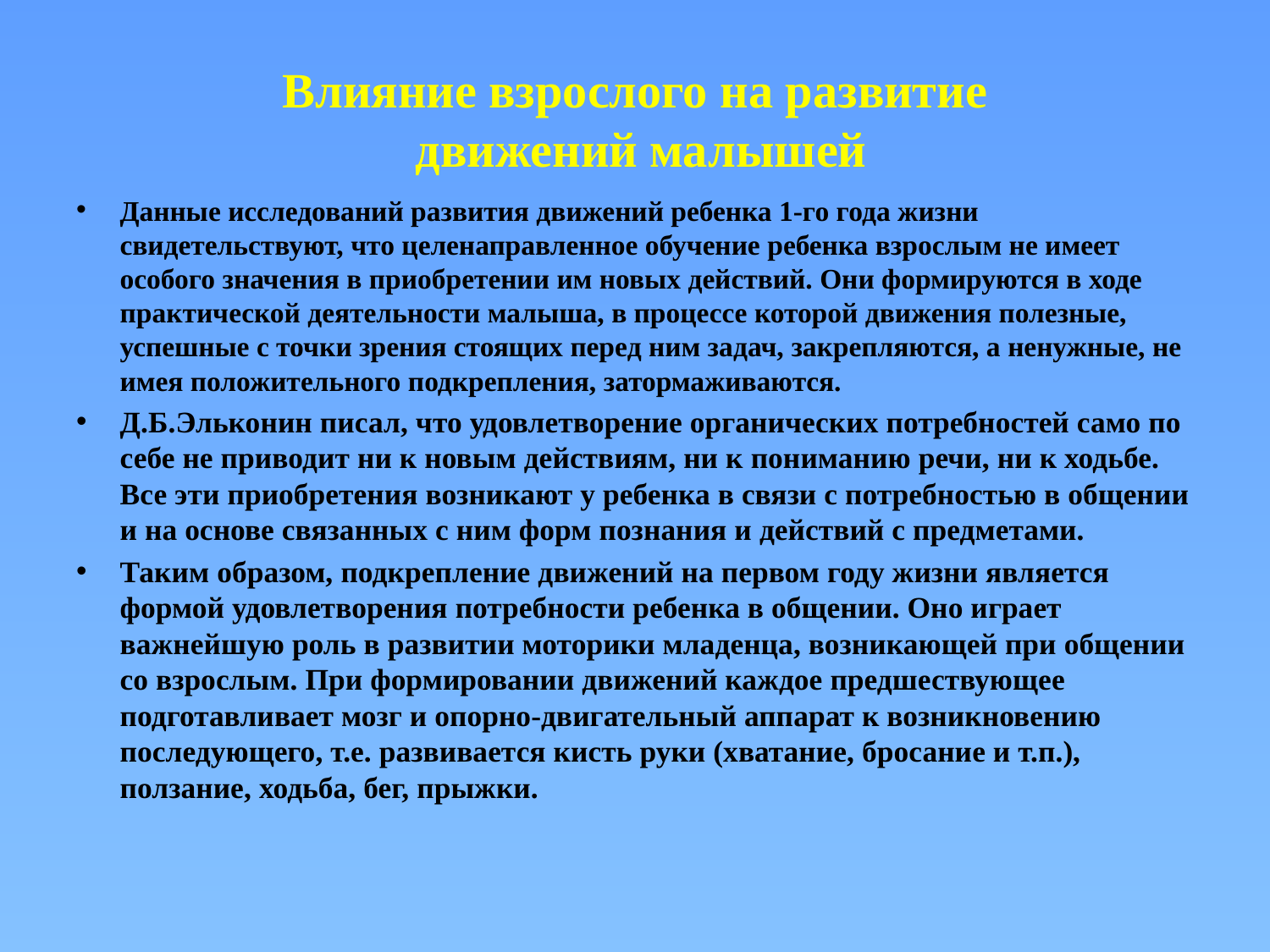

# Влияние взрослого на развитие движений малышей
Данные исследований развития движений ребенка 1-го года жизни свидетельствуют, что целенаправленное обучение ребенка взрослым не имеет особого значения в приобретении им новых действий. Они формируются в ходе практической деятельности малыша, в процессе которой движения полезные, успешные с точки зрения стоящих перед ним задач, закрепляются, а ненужные, не имея положительного подкрепления, затормаживаются.
Д.Б.Эльконин писал, что удовлетворение органических потребностей само по себе не приводит ни к новым действиям, ни к пониманию речи, ни к ходьбе. Все эти приобретения возникают у ребенка в связи с потребностью в общении и на основе связанных с ним форм познания и действий с предметами.
Таким образом, подкрепление движений на первом году жизни является формой удовлетворения потребности ребенка в общении. Оно играет важнейшую роль в развитии моторики младенца, возникающей при общении со взрослым. При формировании движений каждое предшествующее подготавливает мозг и опорно-двигательный аппарат к возникновению последующего, т.е. развивается кисть руки (хватание, бросание и т.п.), ползание, ходьба, бег, прыжки.